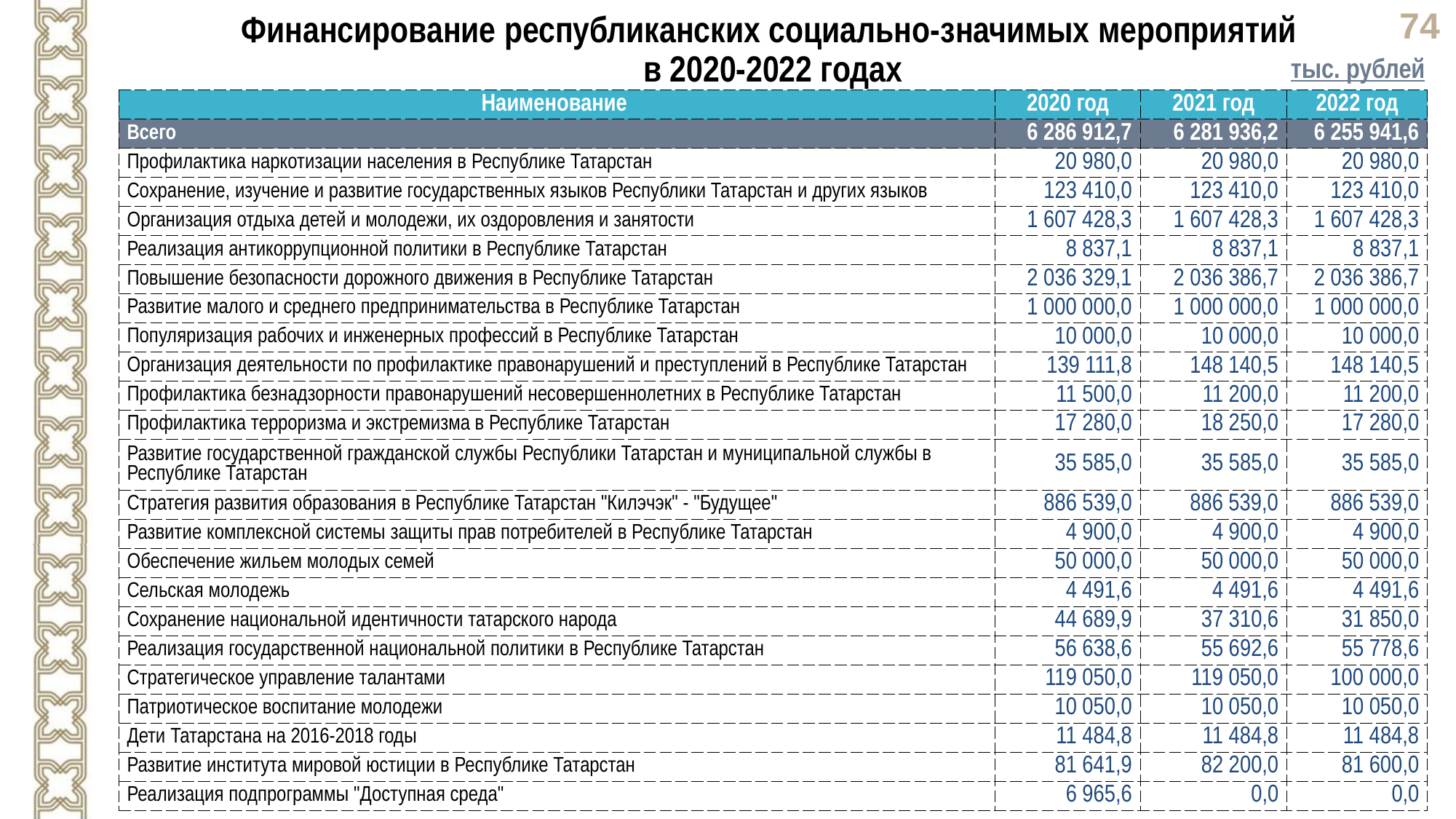

Финансирование республиканских социально-значимых мероприятий
в 2020-2022 годах
тыс. рублей
| Наименование | 2020 год | 2021 год | 2022 год |
| --- | --- | --- | --- |
| Всего | 6 286 912,7 | 6 281 936,2 | 6 255 941,6 |
| Профилактика наркотизации населения в Республике Татарстан | 20 980,0 | 20 980,0 | 20 980,0 |
| Сохранение, изучение и развитие государственных языков Республики Татарстан и других языков | 123 410,0 | 123 410,0 | 123 410,0 |
| Организация отдыха детей и молодежи, их оздоровления и занятости | 1 607 428,3 | 1 607 428,3 | 1 607 428,3 |
| Реализация антикоррупционной политики в Республике Татарстан | 8 837,1 | 8 837,1 | 8 837,1 |
| Повышение безопасности дорожного движения в Республике Татарстан | 2 036 329,1 | 2 036 386,7 | 2 036 386,7 |
| Развитие малого и среднего предпринимательства в Республике Татарстан | 1 000 000,0 | 1 000 000,0 | 1 000 000,0 |
| Популяризация рабочих и инженерных профессий в Республике Татарстан | 10 000,0 | 10 000,0 | 10 000,0 |
| Организация деятельности по профилактике правонарушений и преступлений в Республике Татарстан | 139 111,8 | 148 140,5 | 148 140,5 |
| Профилактика безнадзорности правонарушений несовершеннолетних в Республике Татарстан | 11 500,0 | 11 200,0 | 11 200,0 |
| Профилактика терроризма и экстремизма в Республике Татарстан | 17 280,0 | 18 250,0 | 17 280,0 |
| Развитие государственной гражданской службы Республики Татарстан и муниципальной службы в Республике Татарстан | 35 585,0 | 35 585,0 | 35 585,0 |
| Стратегия развития образования в Республике Татарстан "Килэчэк" - "Будущее" | 886 539,0 | 886 539,0 | 886 539,0 |
| Развитие комплексной системы защиты прав потребителей в Республике Татарстан | 4 900,0 | 4 900,0 | 4 900,0 |
| Обеспечение жильем молодых семей | 50 000,0 | 50 000,0 | 50 000,0 |
| Сельская молодежь | 4 491,6 | 4 491,6 | 4 491,6 |
| Сохранение национальной идентичности татарского народа | 44 689,9 | 37 310,6 | 31 850,0 |
| Реализация государственной национальной политики в Республике Татарстан | 56 638,6 | 55 692,6 | 55 778,6 |
| Стратегическое управление талантами | 119 050,0 | 119 050,0 | 100 000,0 |
| Патриотическое воспитание молодежи | 10 050,0 | 10 050,0 | 10 050,0 |
| Дети Татарстана на 2016-2018 годы | 11 484,8 | 11 484,8 | 11 484,8 |
| Развитие института мировой юстиции в Республике Татарстан | 81 641,9 | 82 200,0 | 81 600,0 |
| Реализация подпрограммы "Доступная среда" | 6 965,6 | 0,0 | 0,0 |